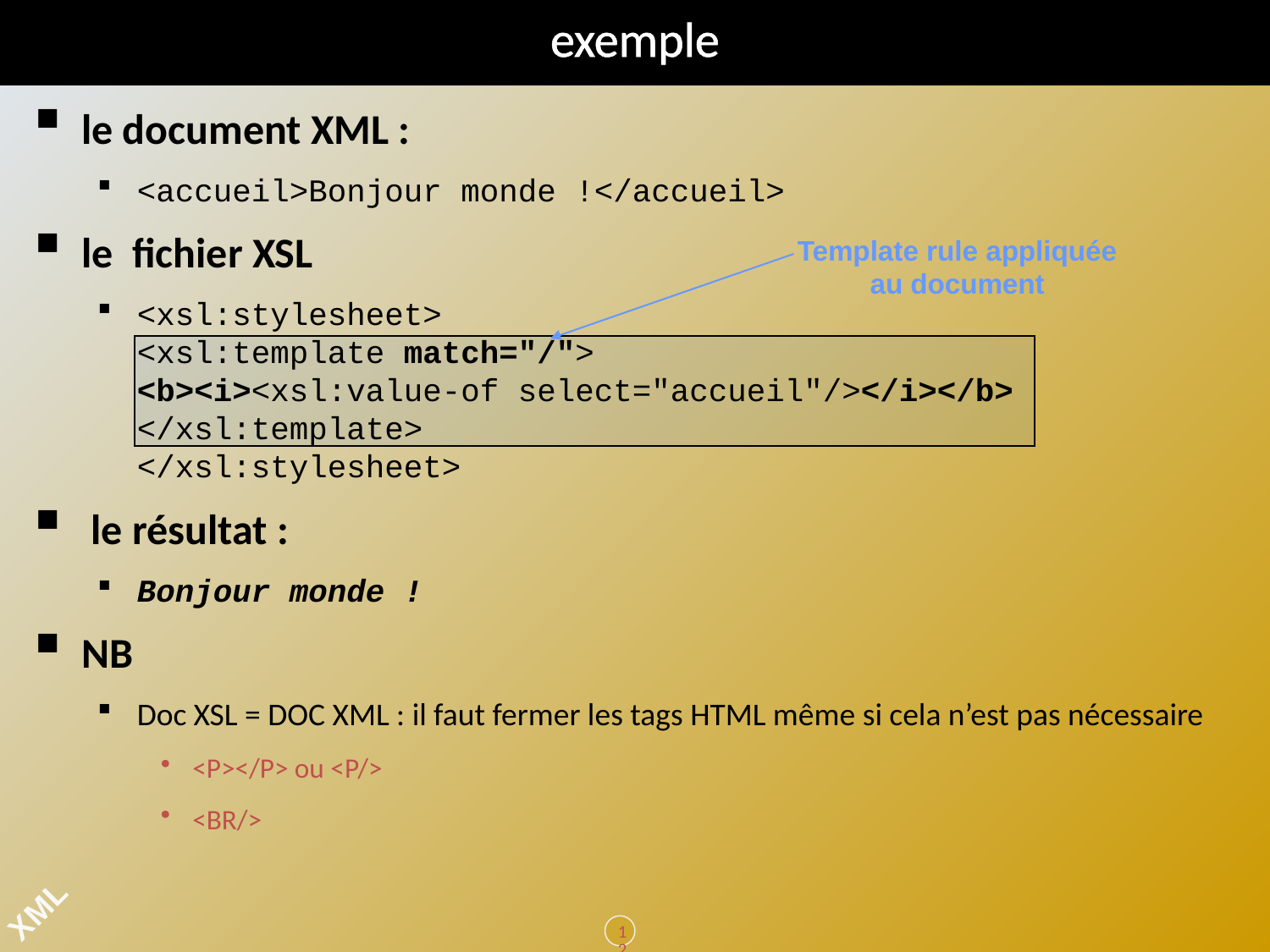

# exemple
le document XML :
<accueil>Bonjour monde !</accueil>
le  fichier XSL
<xsl:stylesheet>
<xsl:template match="/">
<b><i><xsl:value-of select="accueil"/></i></b>
</xsl:template>
</xsl:stylesheet>
 le résultat :
Bonjour monde !
NB
Doc XSL = DOC XML : il faut fermer les tags HTML même si cela n’est pas nécessaire
<P></P> ou <P/>
<BR/>
Template rule appliquée au document

122